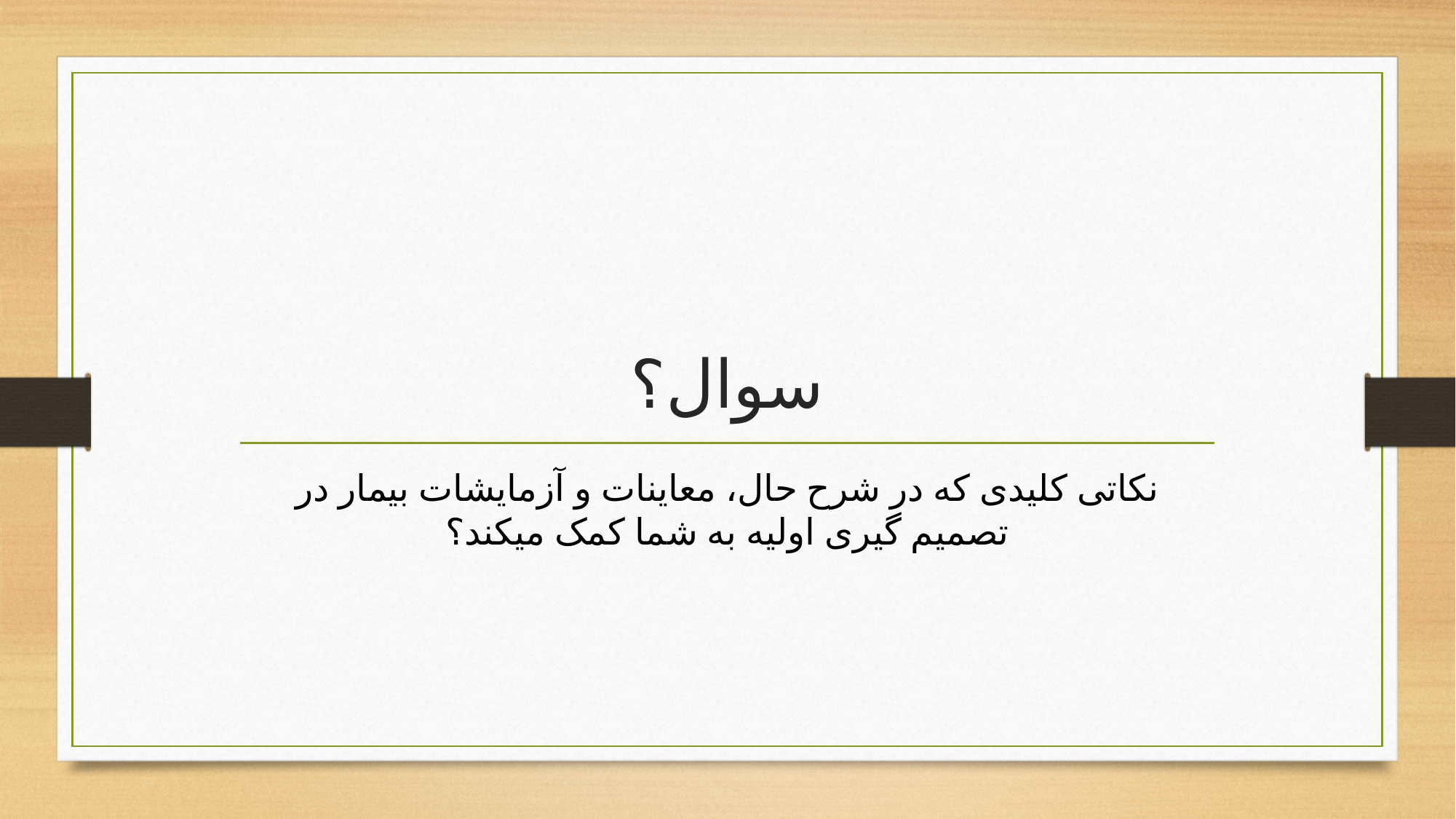

# سوال؟
نکاتی کلیدی که در شرح حال، معاینات و آزمایشات بیمار در تصمیم گیری اولیه به شما کمک میکند؟